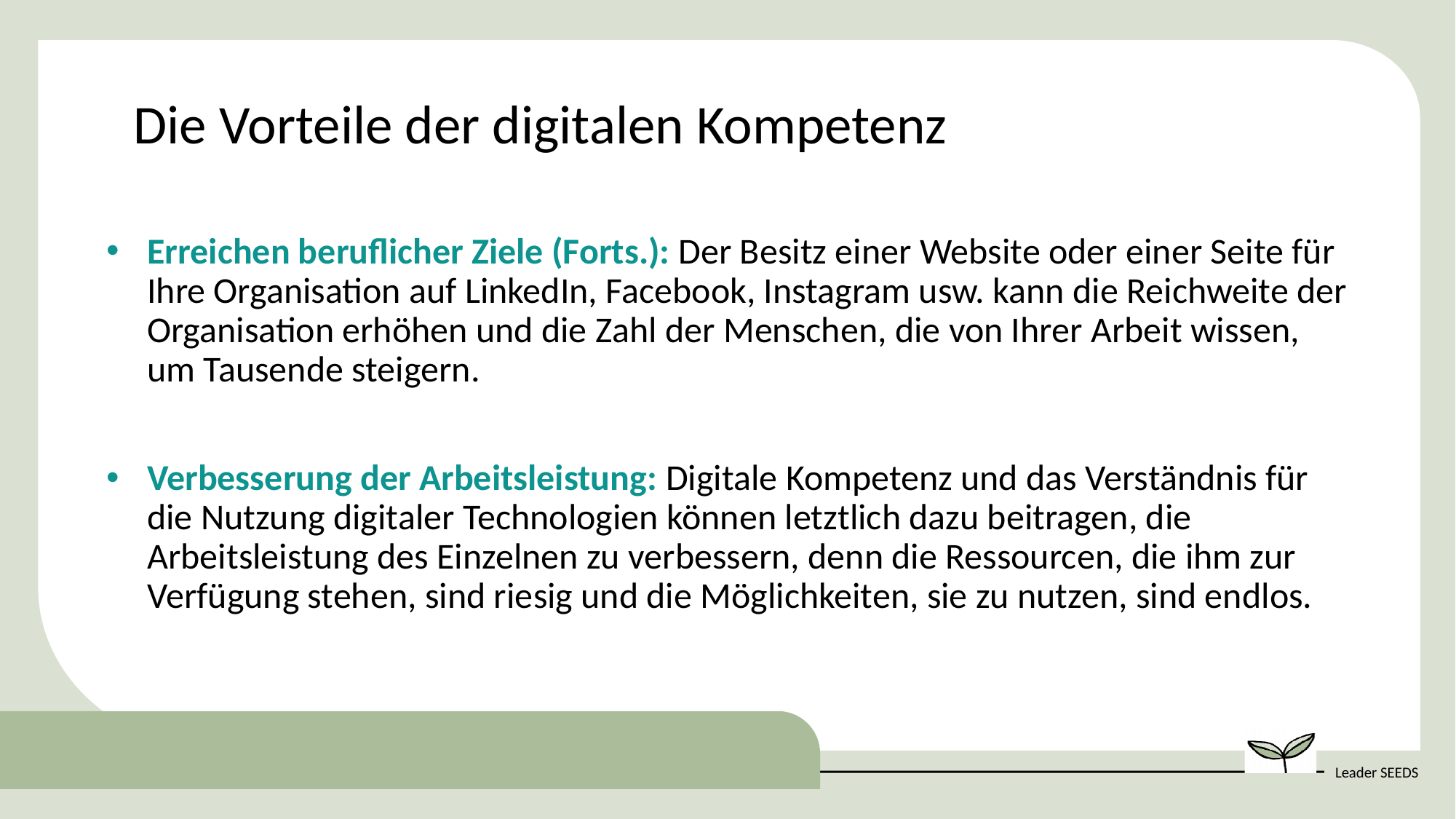

Die Vorteile der digitalen Kompetenz

Erreichen beruflicher Ziele (Forts.): Der Besitz einer Website oder einer Seite für Ihre Organisation auf LinkedIn, Facebook, Instagram usw. kann die Reichweite der Organisation erhöhen und die Zahl der Menschen, die von Ihrer Arbeit wissen, um Tausende steigern.

Verbesserung der Arbeitsleistung: Digitale Kompetenz und das Verständnis für die Nutzung digitaler Technologien können letztlich dazu beitragen, die Arbeitsleistung des Einzelnen zu verbessern, denn die Ressourcen, die ihm zur Verfügung stehen, sind riesig und die Möglichkeiten, sie zu nutzen, sind endlos.